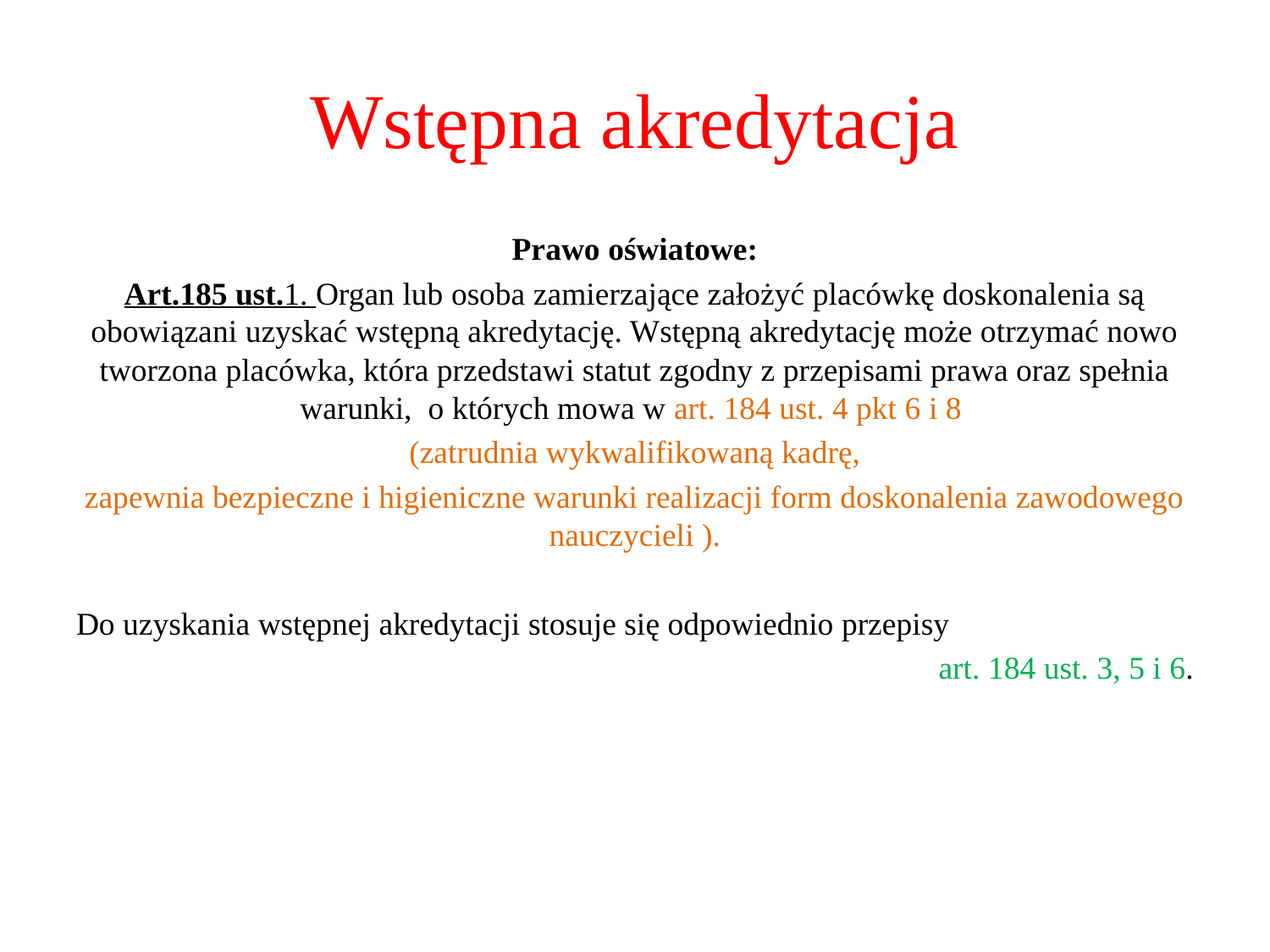

# Wstępna akredytacja
Prawo oświatowe:
Art.185 ust.1. Organ lub osoba zamierzające założyć placówkę doskonalenia są obowiązani uzyskać wstępną akredytację. Wstępną akredytację może otrzymać nowo tworzona placówka, która przedstawi statut zgodny z przepisami prawa oraz spełnia warunki,  o których mowa w art. 184 ust. 4 pkt 6 i 8
(zatrudnia wykwalifikowaną kadrę,
zapewnia bezpieczne i higieniczne warunki realizacji form doskonalenia zawodowego nauczycieli ).

Do uzyskania wstępnej akredytacji stosuje się odpowiednio przepisy
                                                                                                           art. 184 ust. 3, 5 i 6.